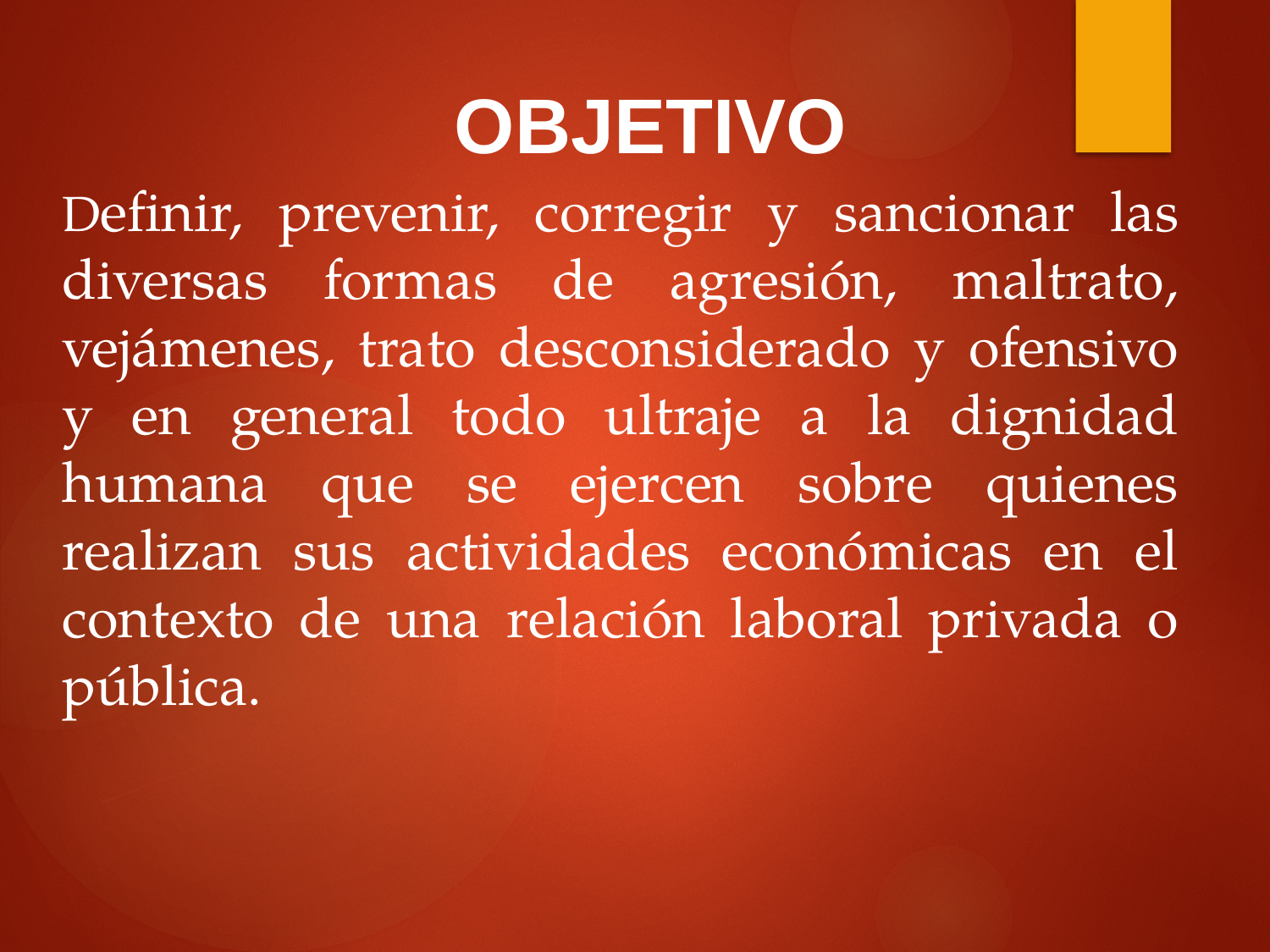

objetivo
# Definir, prevenir, corregir y sancionar las diversas formas de agresión, maltrato, vejámenes, trato desconsiderado y ofensivo y en general todo ultraje a la dignidad humana que se ejercen sobre quienes realizan sus actividades económicas en el contexto de una relación laboral privada o pública.